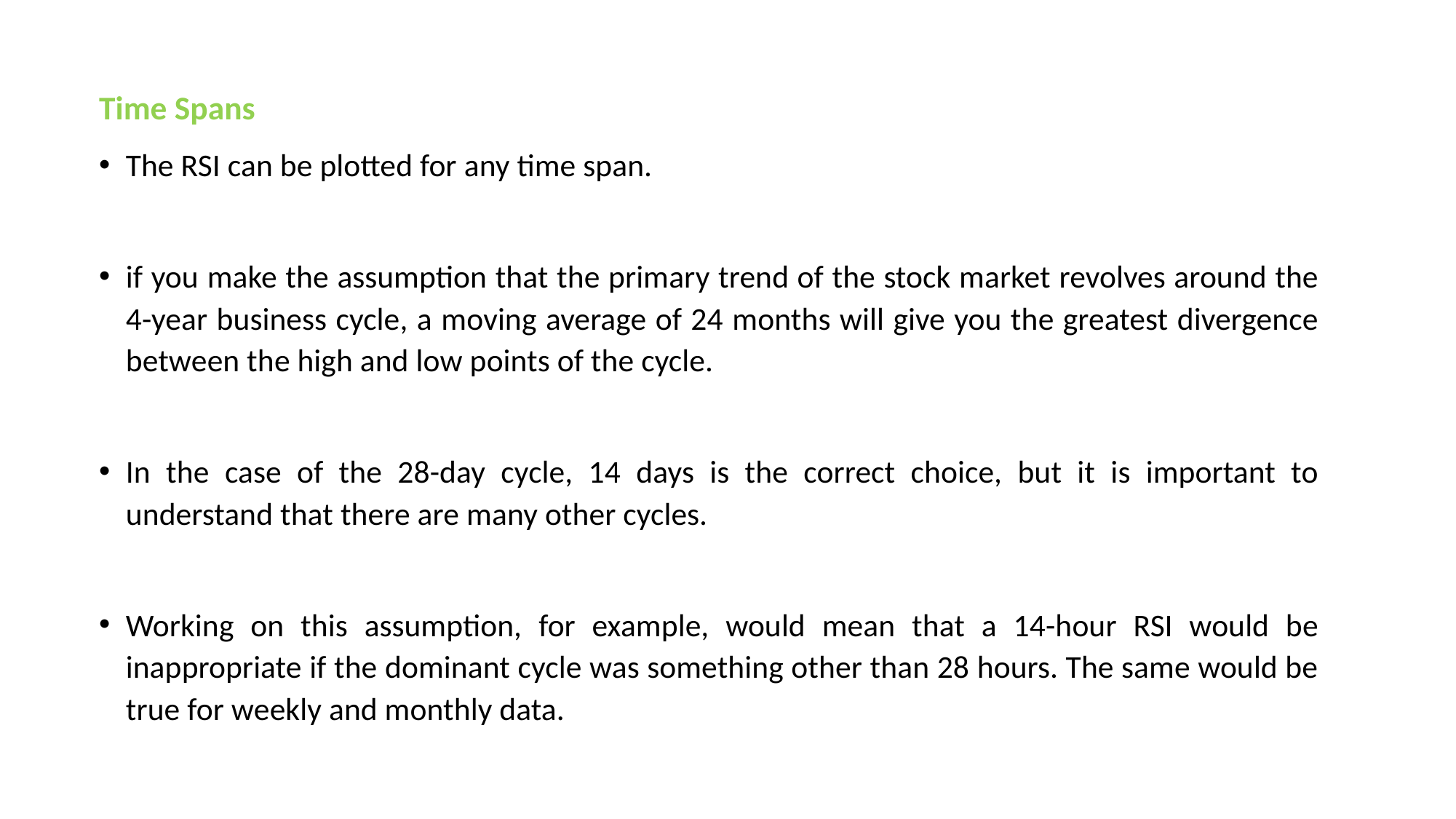

Time Spans
The RSI can be plotted for any time span.

if you make the assumption that the primary trend of the stock market revolves around the 4-year business cycle, a moving average of 24 months will give you the greatest divergence between the high and low points of the cycle.

In the case of the 28-day cycle, 14 days is the correct choice, but it is important to understand that there are many other cycles.

Working on this assumption, for example, would mean that a 14-hour RSI would be inappropriate if the dominant cycle was something other than 28 hours. The same would be true for weekly and monthly data.